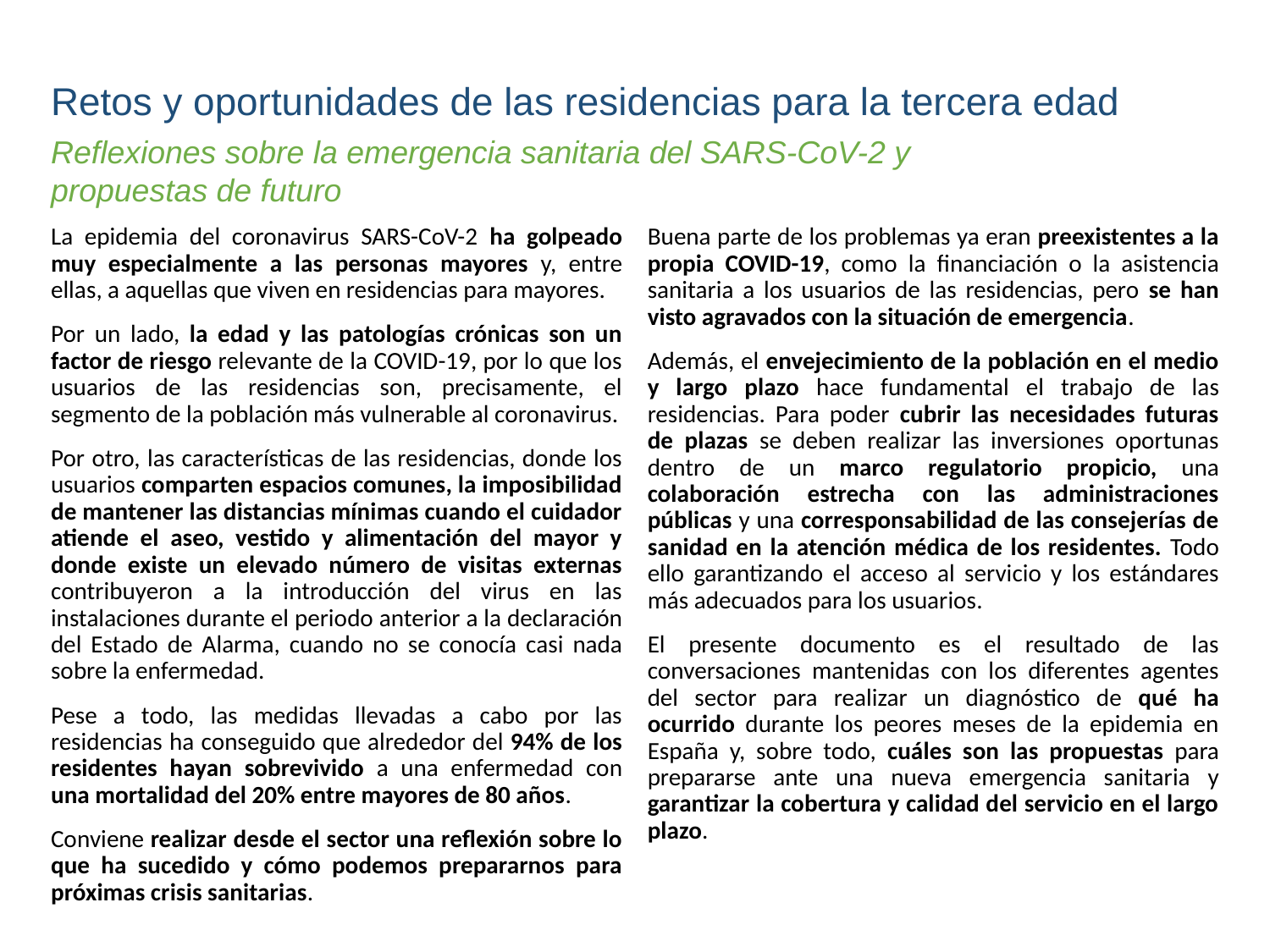

# Retos y oportunidades de las residencias para la tercera edad Reflexiones sobre la emergencia sanitaria del SARS-CoV-2 y propuestas de futuro
La epidemia del coronavirus SARS-CoV-2 ha golpeado muy especialmente a las personas mayores y, entre ellas, a aquellas que viven en residencias para mayores.
Por un lado, la edad y las patologías crónicas son un factor de riesgo relevante de la COVID-19, por lo que los usuarios de las residencias son, precisamente, el segmento de la población más vulnerable al coronavirus.
Por otro, las características de las residencias, donde los usuarios comparten espacios comunes, la imposibilidad de mantener las distancias mínimas cuando el cuidador atiende el aseo, vestido y alimentación del mayor y donde existe un elevado número de visitas externas contribuyeron a la introducción del virus en las instalaciones durante el periodo anterior a la declaración del Estado de Alarma, cuando no se conocía casi nada sobre la enfermedad.
Pese a todo, las medidas llevadas a cabo por las residencias ha conseguido que alrededor del 94% de los residentes hayan sobrevivido a una enfermedad con una mortalidad del 20% entre mayores de 80 años.
Conviene realizar desde el sector una reflexión sobre lo que ha sucedido y cómo podemos prepararnos para próximas crisis sanitarias.
Buena parte de los problemas ya eran preexistentes a la propia COVID-19, como la financiación o la asistencia sanitaria a los usuarios de las residencias, pero se han visto agravados con la situación de emergencia.
Además, el envejecimiento de la población en el medio y largo plazo hace fundamental el trabajo de las residencias. Para poder cubrir las necesidades futuras de plazas se deben realizar las inversiones oportunas dentro de un marco regulatorio propicio, una colaboración estrecha con las administraciones públicas y una corresponsabilidad de las consejerías de sanidad en la atención médica de los residentes. Todo ello garantizando el acceso al servicio y los estándares más adecuados para los usuarios.
El presente documento es el resultado de las conversaciones mantenidas con los diferentes agentes del sector para realizar un diagnóstico de qué ha ocurrido durante los peores meses de la epidemia en España y, sobre todo, cuáles son las propuestas para prepararse ante una nueva emergencia sanitaria y garantizar la cobertura y calidad del servicio en el largo plazo.